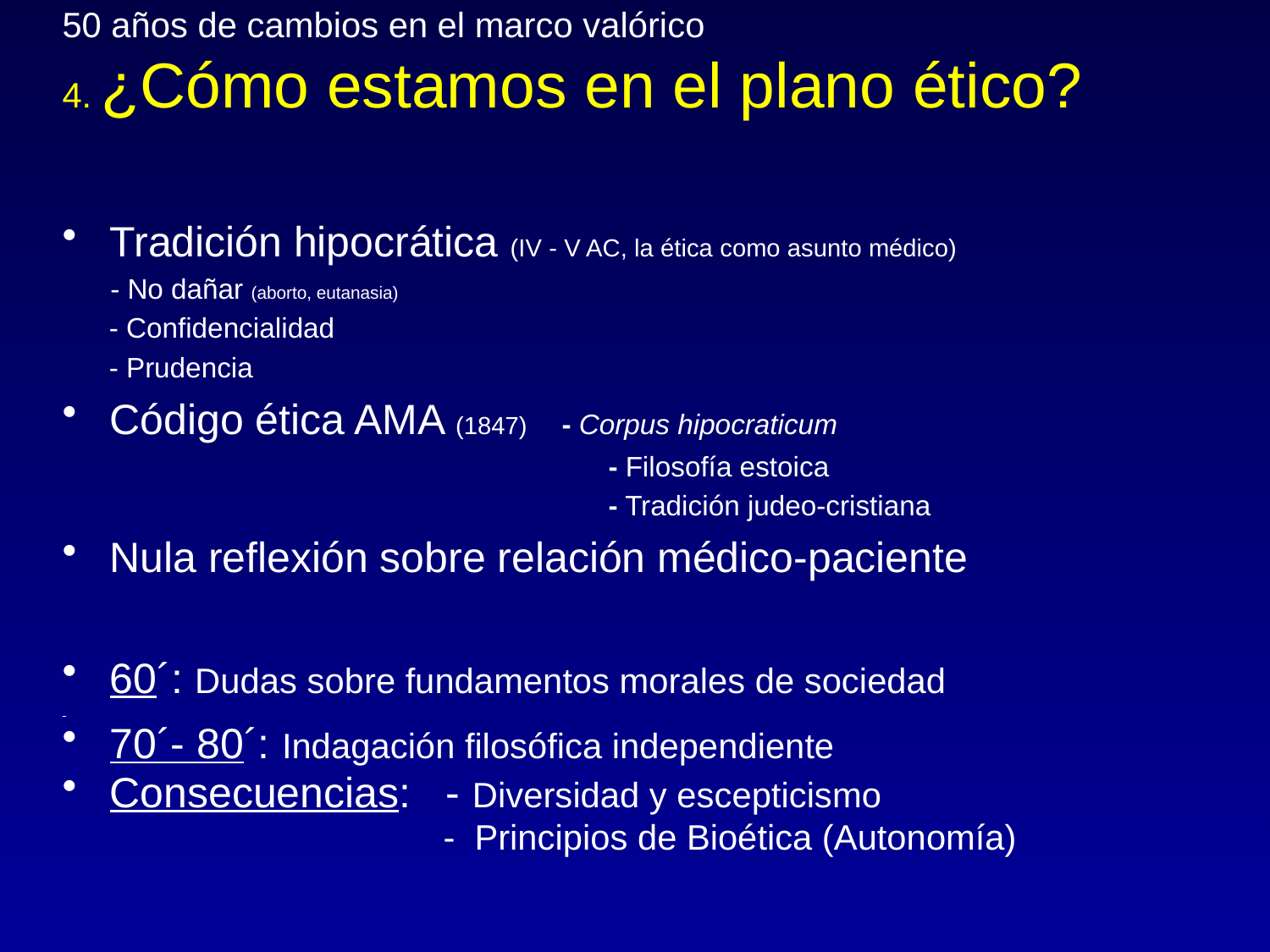

#
50 años de cambios en el marco valórico
4. ¿Cómo estamos en el plano ético?
Tradición hipocrática (IV - V AC, la ética como asunto médico)
            - No dañar (aborto, eutanasia)
      - Confidencialidad
      - Prudencia
Código ética AMA (1847)      - Corpus hipocraticum
				               - Filosofía estoica
				               - Tradición judeo-cristiana
Nula reflexión sobre relación médico-paciente
60´: Dudas sobre fundamentos morales de sociedad

70´- 80´: Indagación filosófica independiente
Consecuencias:   - Diversidad y escepticismo
  			-  Principios de Bioética (Autonomía)